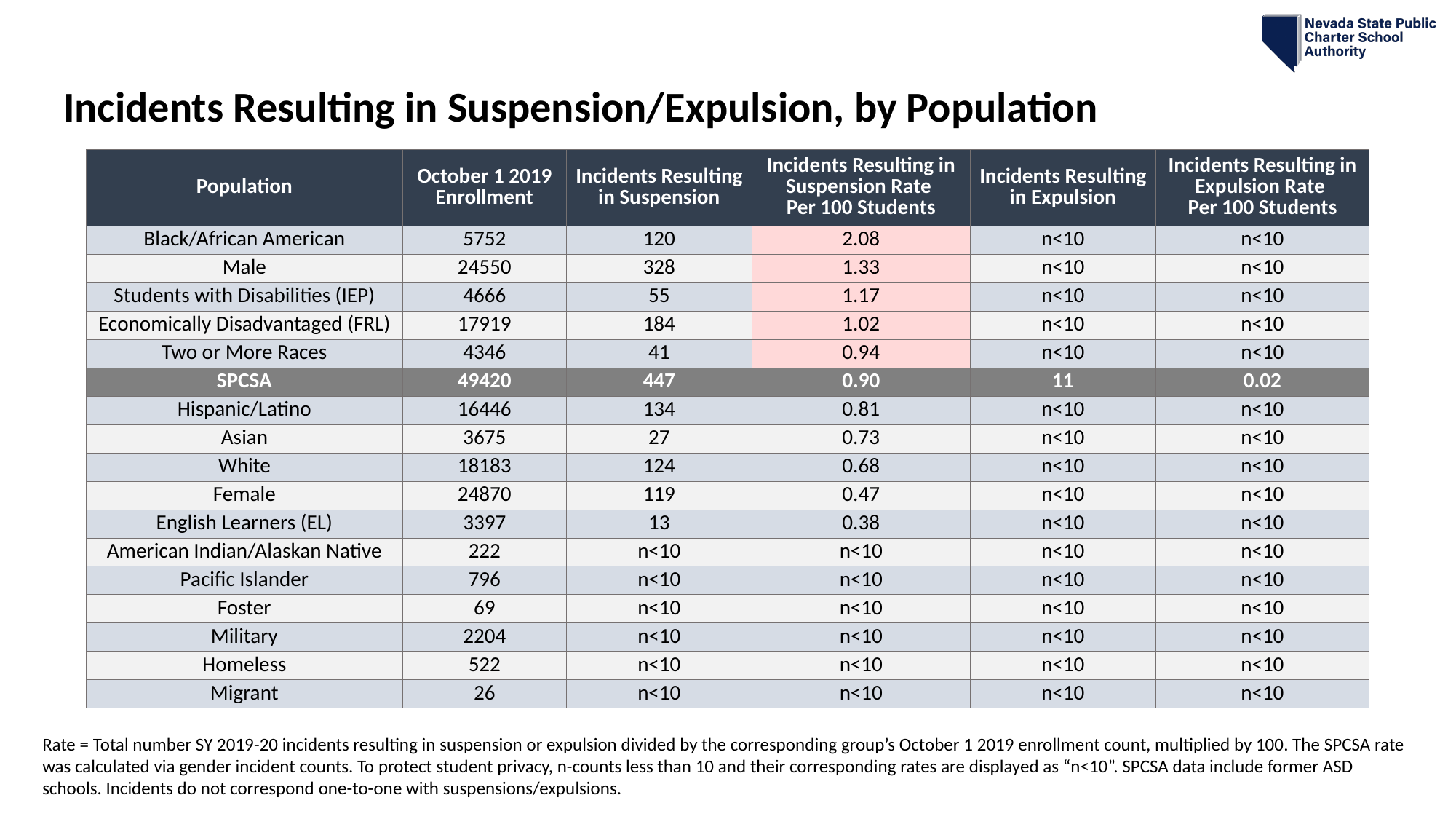

# Incidents Resulting in Suspension/Expulsion, by Population
| Population | October 1 2019 Enrollment | Incidents Resulting in Suspension | Incidents Resulting in Suspension Rate Per 100 Students | Incidents Resulting in Expulsion | Incidents Resulting in Expulsion Rate Per 100 Students |
| --- | --- | --- | --- | --- | --- |
| Black/African American | 5752 | 120 | 2.08 | n<10 | n<10 |
| Male | 24550 | 328 | 1.33 | n<10 | n<10 |
| Students with Disabilities (IEP) | 4666 | 55 | 1.17 | n<10 | n<10 |
| Economically Disadvantaged (FRL) | 17919 | 184 | 1.02 | n<10 | n<10 |
| Two or More Races | 4346 | 41 | 0.94 | n<10 | n<10 |
| SPCSA | 49420 | 447 | 0.90 | 11 | 0.02 |
| Hispanic/Latino | 16446 | 134 | 0.81 | n<10 | n<10 |
| Asian | 3675 | 27 | 0.73 | n<10 | n<10 |
| White | 18183 | 124 | 0.68 | n<10 | n<10 |
| Female | 24870 | 119 | 0.47 | n<10 | n<10 |
| English Learners (EL) | 3397 | 13 | 0.38 | n<10 | n<10 |
| American Indian/Alaskan Native | 222 | n<10 | n<10 | n<10 | n<10 |
| Pacific Islander | 796 | n<10 | n<10 | n<10 | n<10 |
| Foster | 69 | n<10 | n<10 | n<10 | n<10 |
| Military | 2204 | n<10 | n<10 | n<10 | n<10 |
| Homeless | 522 | n<10 | n<10 | n<10 | n<10 |
| Migrant | 26 | n<10 | n<10 | n<10 | n<10 |
Rate = Total number SY 2019-20 incidents resulting in suspension or expulsion divided by the corresponding group’s October 1 2019 enrollment count, multiplied by 100. The SPCSA rate was calculated via gender incident counts. To protect student privacy, n-counts less than 10 and their corresponding rates are displayed as “n<10”. SPCSA data include former ASD schools. Incidents do not correspond one-to-one with suspensions/expulsions.